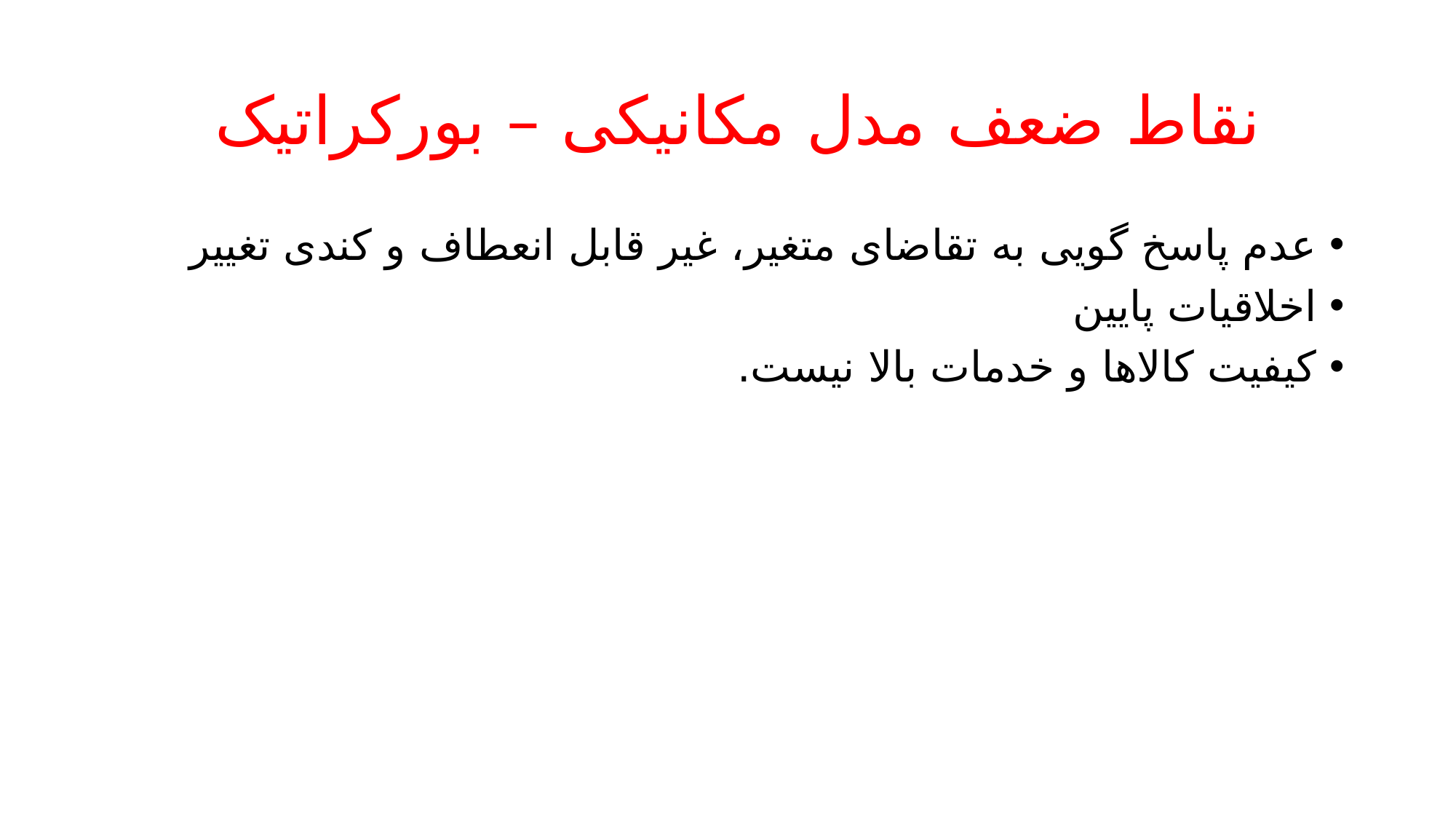

# نقاط ضعف مدل مکانیکی – بورکراتیک
عدم پاسخ گویی به تقاضای متغیر، غیر قابل انعطاف و کندی تغییر
اخلاقیات پایین
کیفیت کالاها و خدمات بالا نیست.